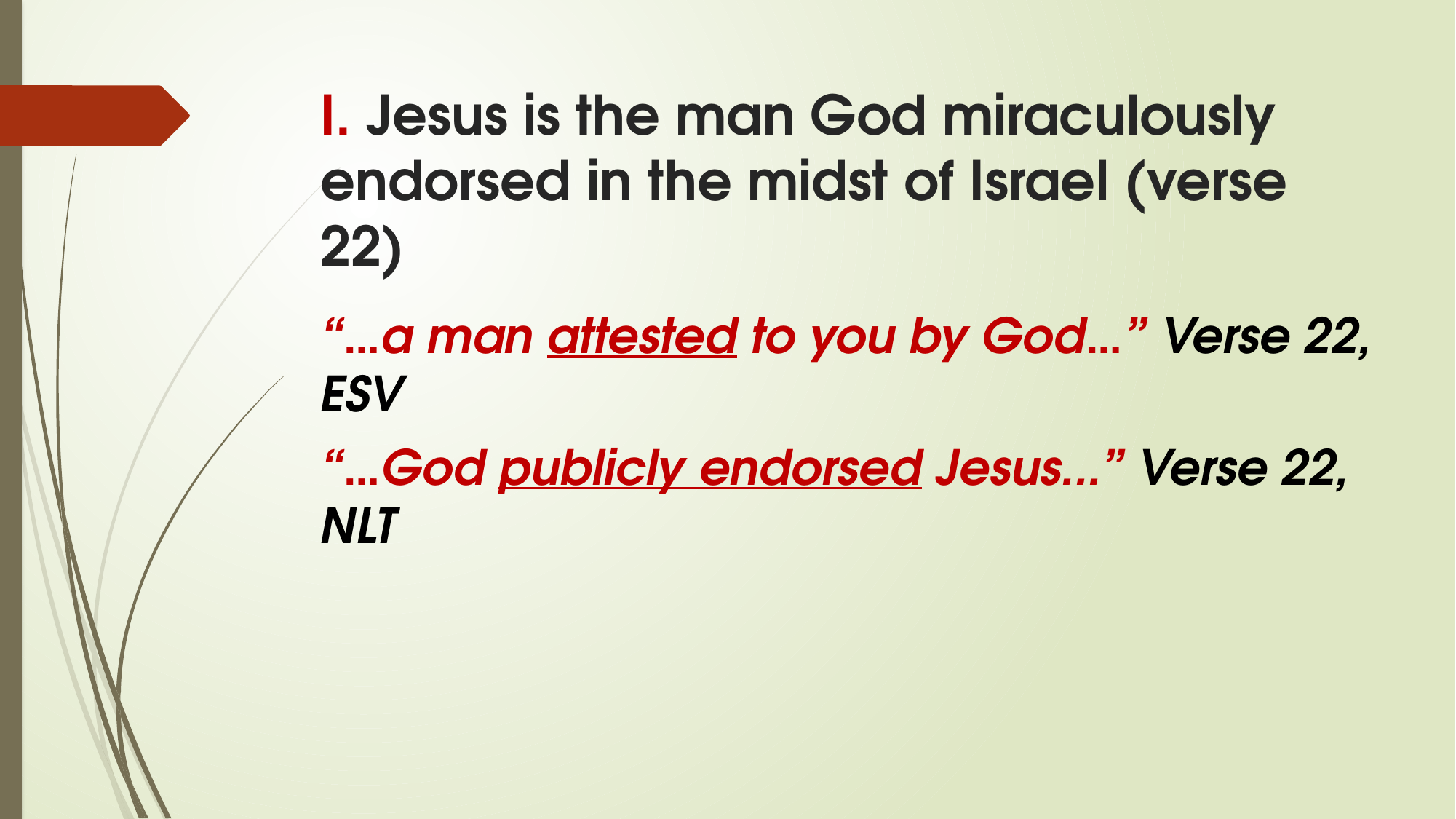

# I. Jesus is the man God miraculously endorsed in the midst of Israel (verse 22)
“…a man attested to you by God…” Verse 22, ESV
“…God publicly endorsed Jesus...” Verse 22, NLT